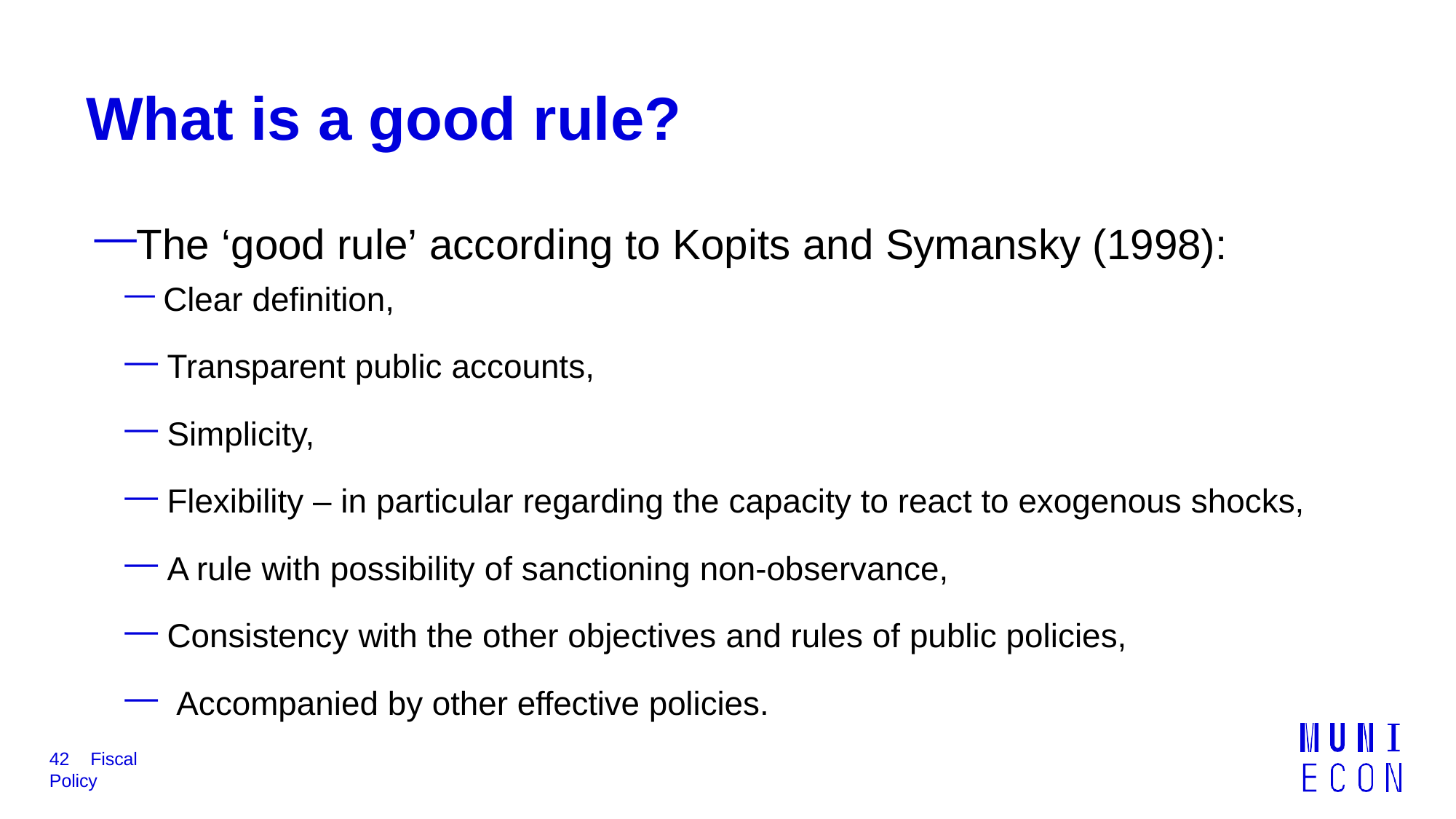

# What is a good rule?
The ‘good rule’ according to Kopits and Symansky (1998):
 Clear deﬁnition,
 Transparent public accounts,
 Simplicity,
 Flexibility – in particular regarding the capacity to react to exogenous shocks,
 A rule with possibility of sanctioning non-observance,
 Consistency with the other objectives and rules of public policies,
  Accompanied by other effective policies.
42	Fiscal Policy